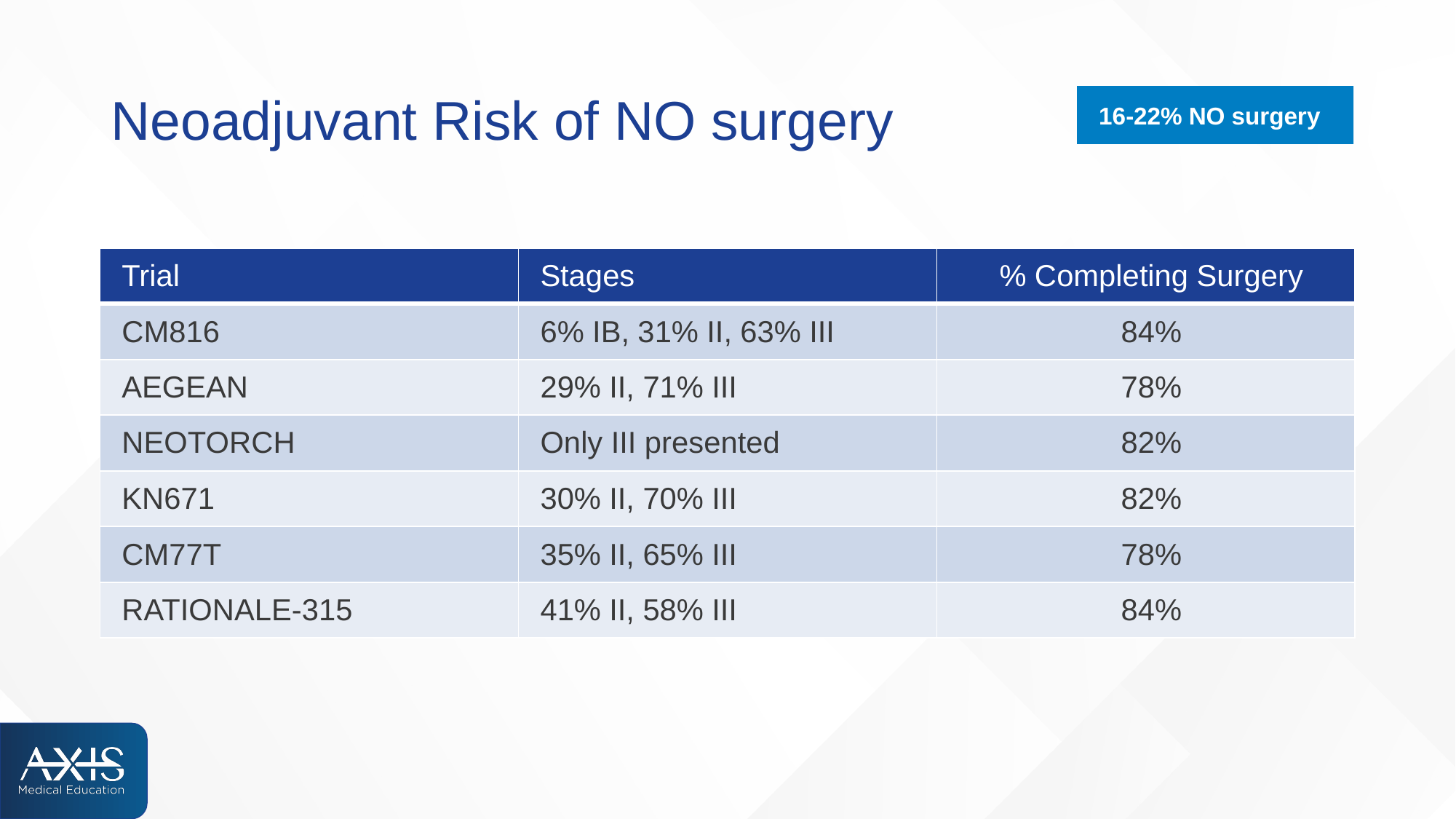

# Neoadjuvant Risk of NO surgery
16-22% NO surgery
| Trial | Stages | % Completing Surgery |
| --- | --- | --- |
| CM816 | 6% IB, 31% II, 63% III | 84% |
| AEGEAN | 29% II, 71% III | 78% |
| NEOTORCH | Only III presented | 82% |
| KN671 | 30% II, 70% III | 82% |
| CM77T | 35% II, 65% III | 78% |
| RATIONALE-315 | 41% II, 58% III | 84% |